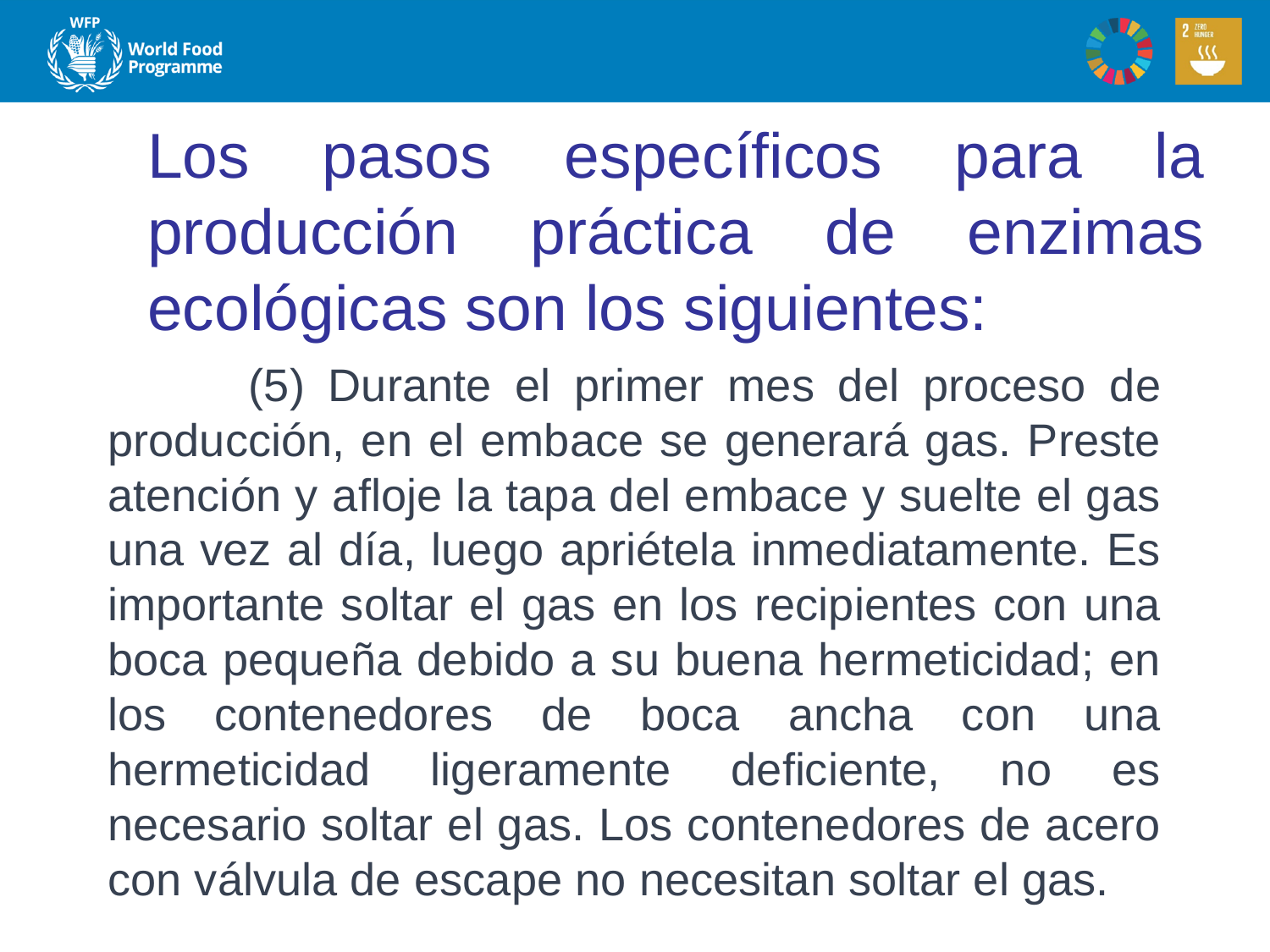

# Los pasos específicos para la producción práctica de enzimas ecológicas son los siguientes:
      (5) Durante el primer mes del proceso de producción, en el embace se generará gas. Preste atención y afloje la tapa del embace y suelte el gas una vez al día, luego apriétela inmediatamente. Es importante soltar el gas en los recipientes con una boca pequeña debido a su buena hermeticidad; en los contenedores de boca ancha con una hermeticidad ligeramente deficiente, no es necesario soltar el gas. Los contenedores de acero con válvula de escape no necesitan soltar el gas.